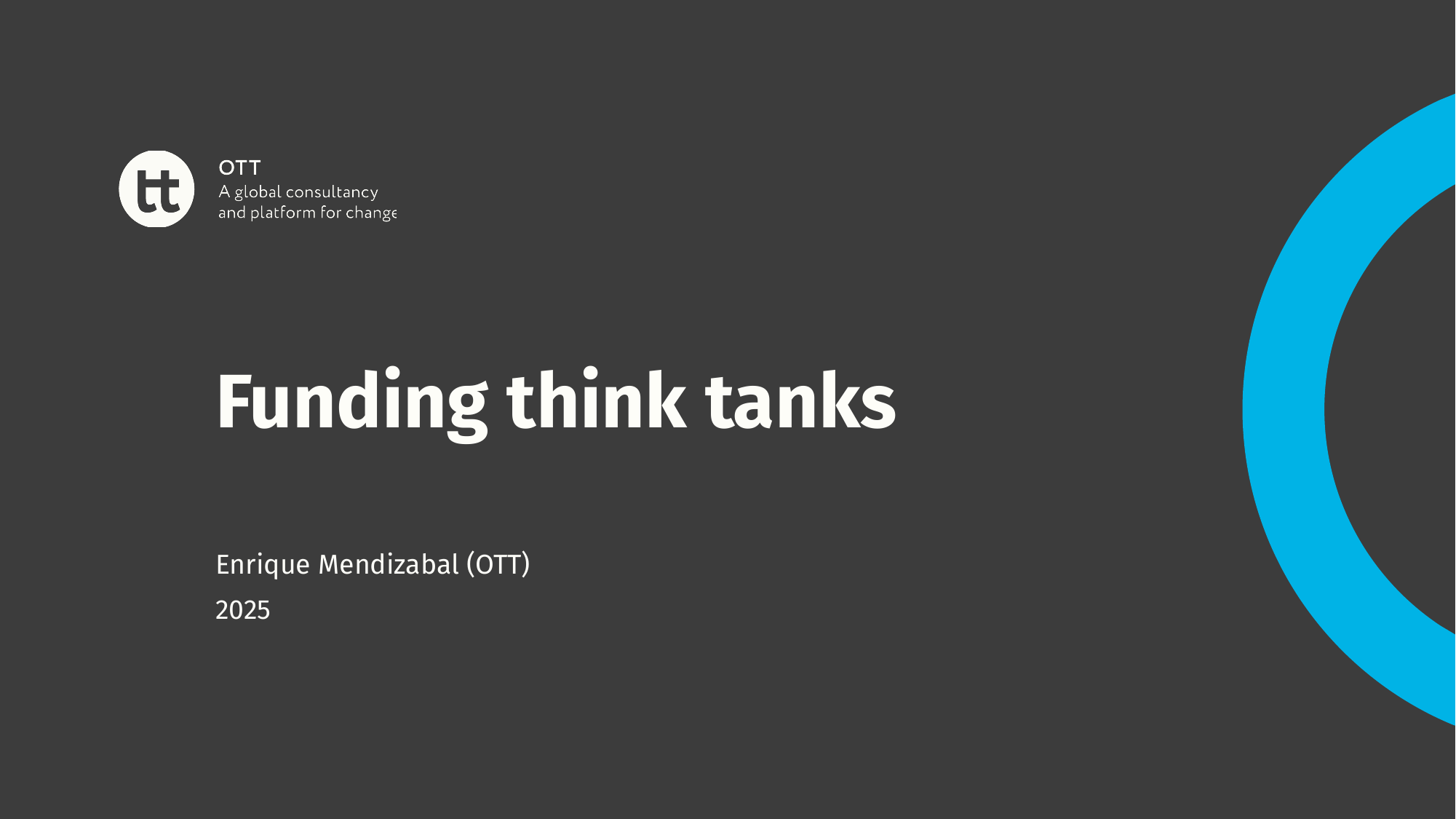

# Funding think tanks
Enrique Mendizabal (OTT)
2025